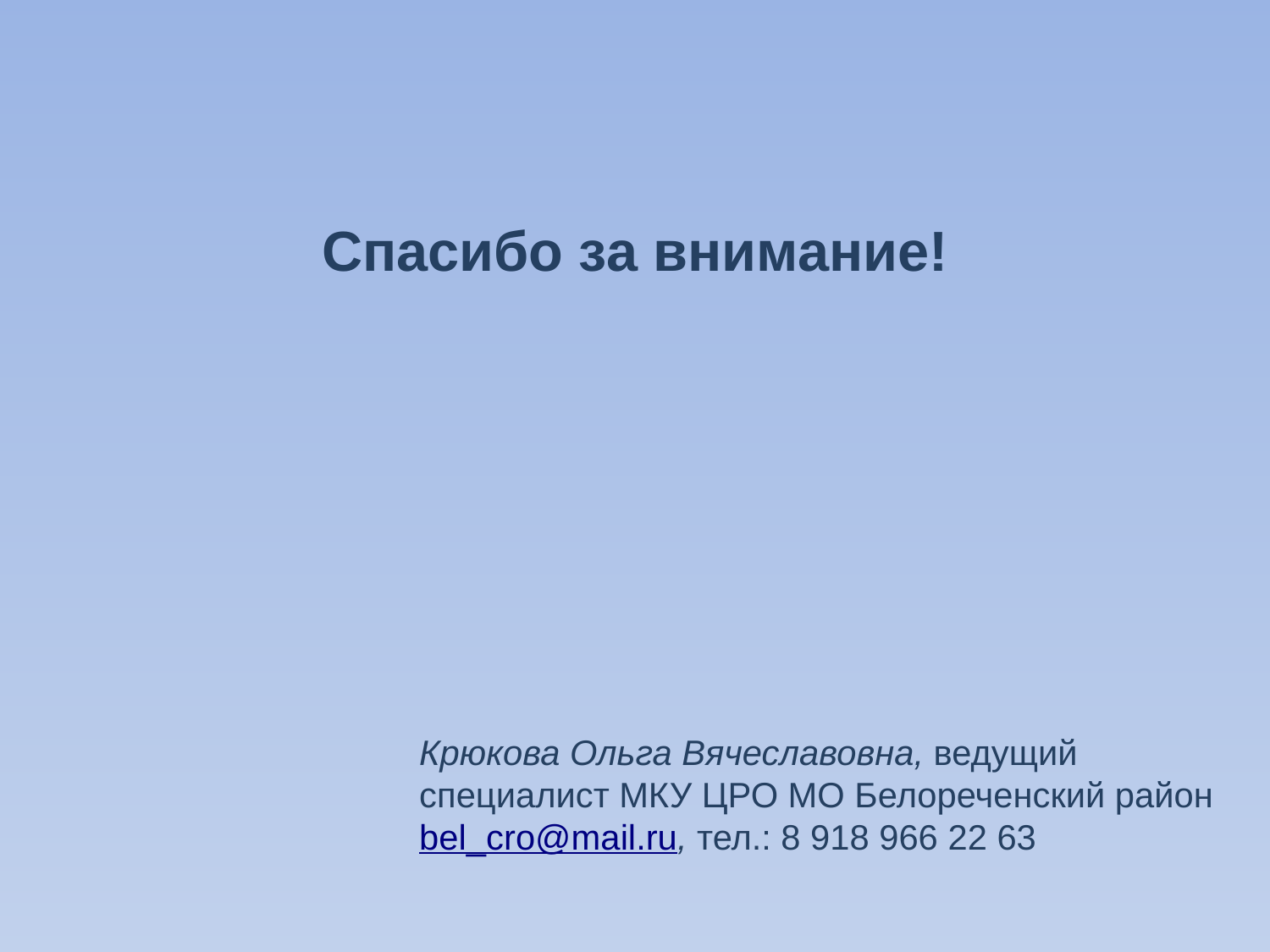

Спасибо за внимание!

Крюкова Ольга Вячеславовна, ведущий специалист МКУ ЦРО МО Белореченский район
bel_cro@mail.ru, тел.: 8 918 966 22 63